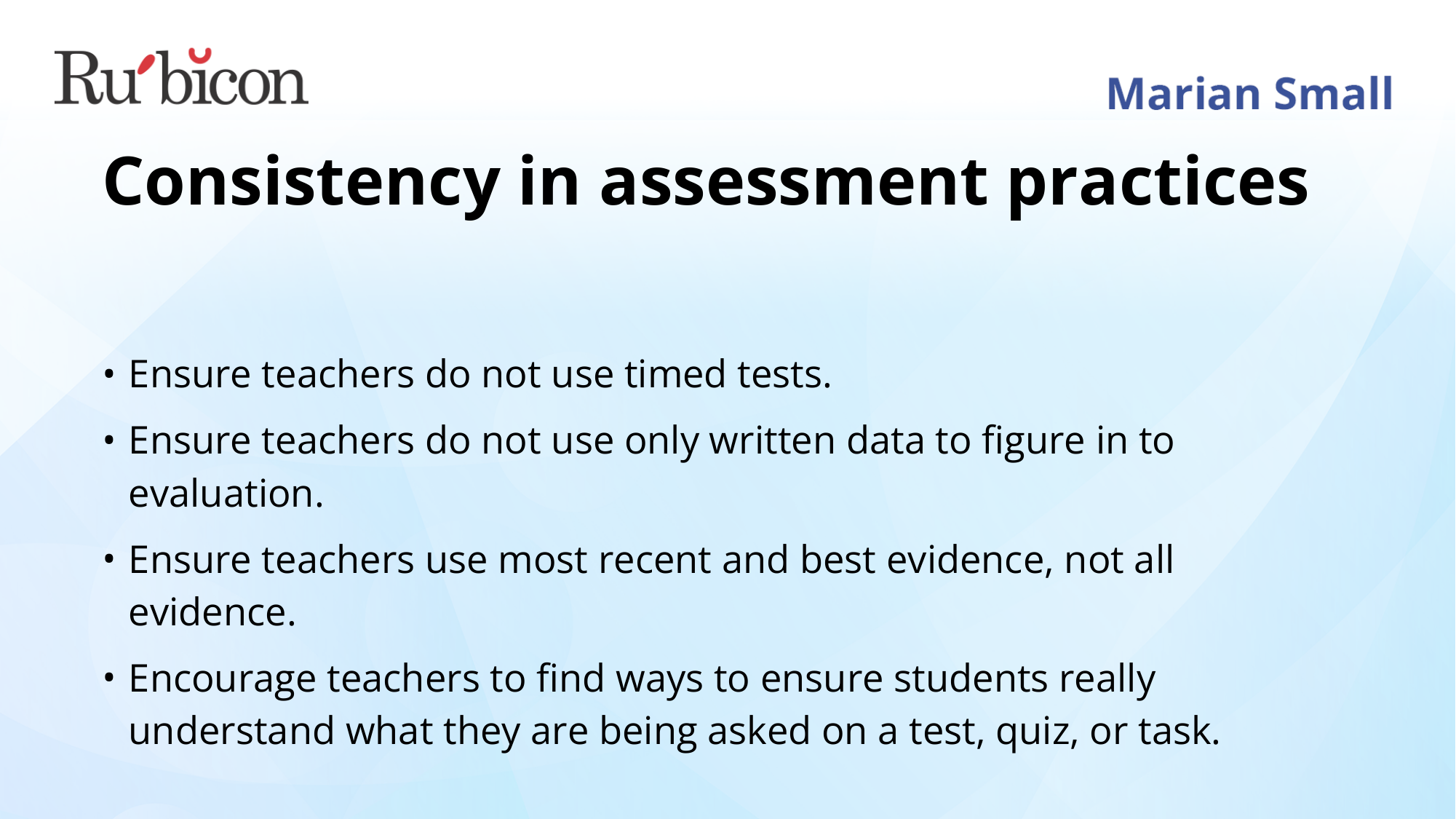

# Consistency in assessment practices

Ensure teachers do not use timed tests.
Ensure teachers do not use only written data to figure in to evaluation.
Ensure teachers use most recent and best evidence, not all evidence.
Encourage teachers to find ways to ensure students really understand what they are being asked on a test, quiz, or task.